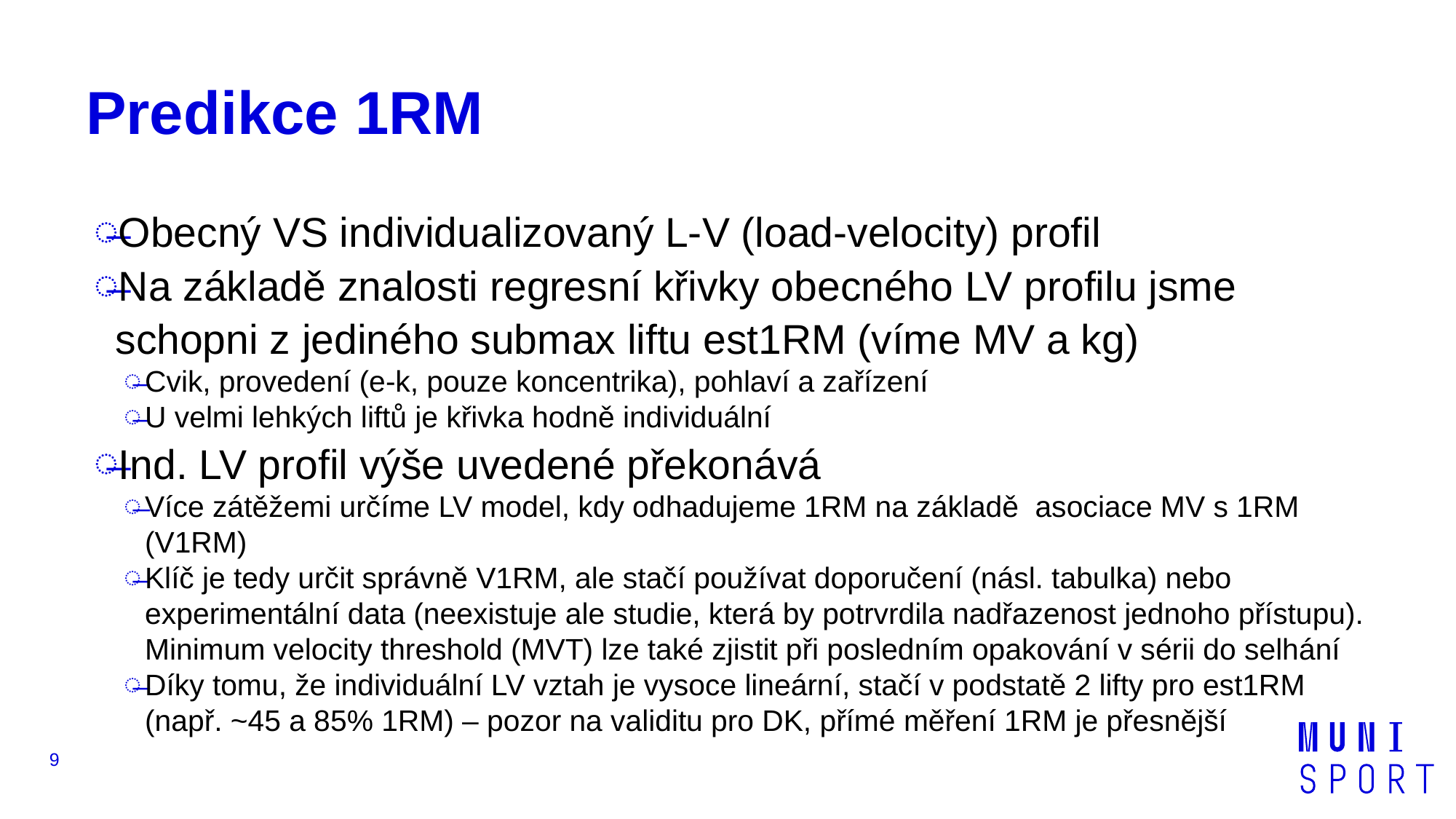

# Predikce 1RM
Obecný VS individualizovaný L-V (load-velocity) profil
Na základě znalosti regresní křivky obecného LV profilu jsme schopni z jediného submax liftu est1RM (víme MV a kg)
Cvik, provedení (e-k, pouze koncentrika), pohlaví a zařízení
U velmi lehkých liftů je křivka hodně individuální
Ind. LV profil výše uvedené překonává
Více zátěžemi určíme LV model, kdy odhadujeme 1RM na základě  asociace MV s 1RM (V1RM)
Klíč je tedy určit správně V1RM, ale stačí používat doporučení (násl. tabulka) nebo experimentální data (neexistuje ale studie, která by potrvrdila nadřazenost jednoho přístupu). Minimum velocity threshold (MVT) lze také zjistit při posledním opakování v sérii do selhání
Díky tomu, že individuální LV vztah je vysoce lineární, stačí v podstatě 2 lifty pro est1RM (např. ~45 a 85% 1RM) – pozor na validitu pro DK, přímé měření 1RM je přesnější

9